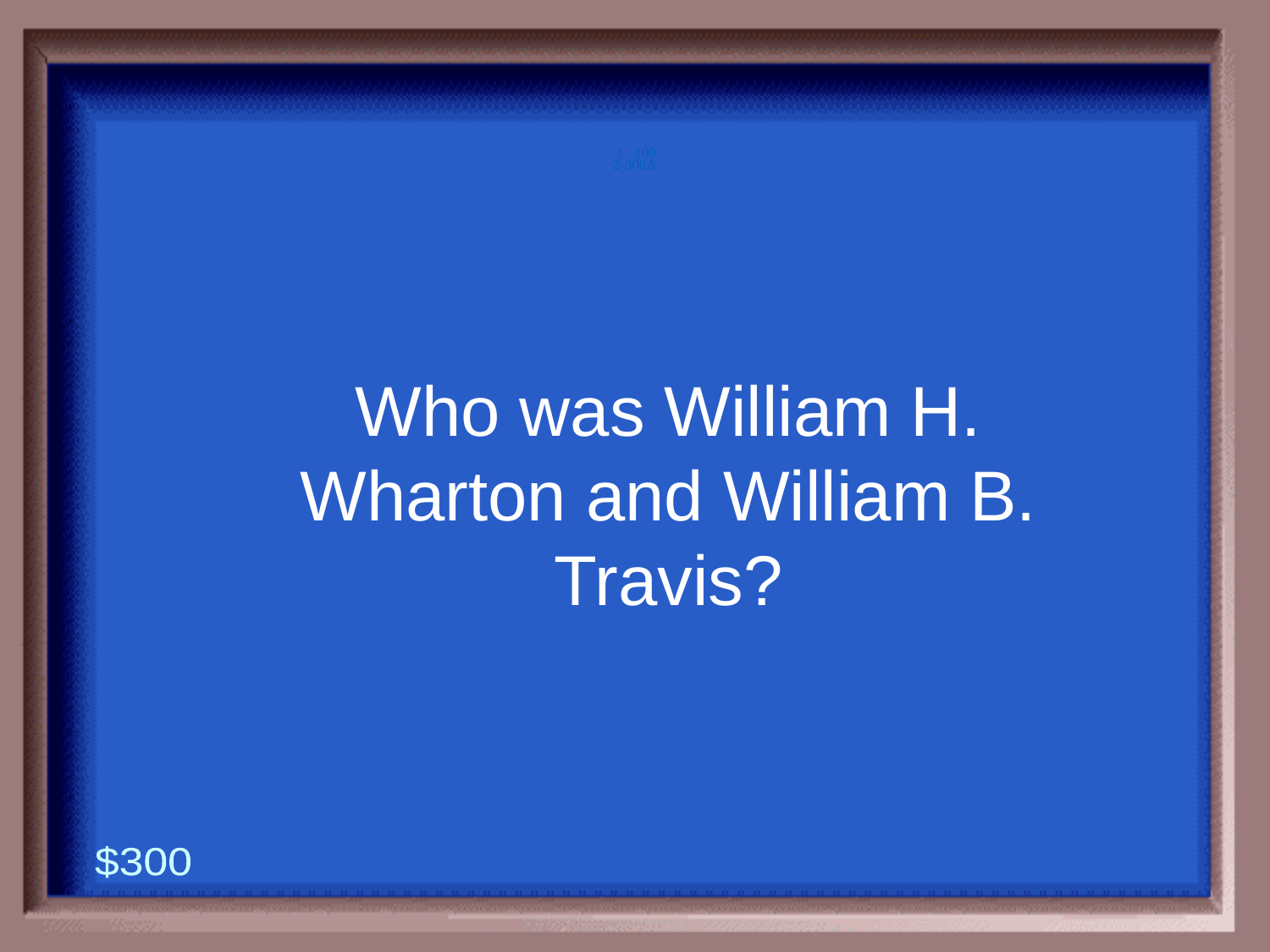

2-300A
1 - 100
Who was William H. Wharton and William B. Travis?
$300